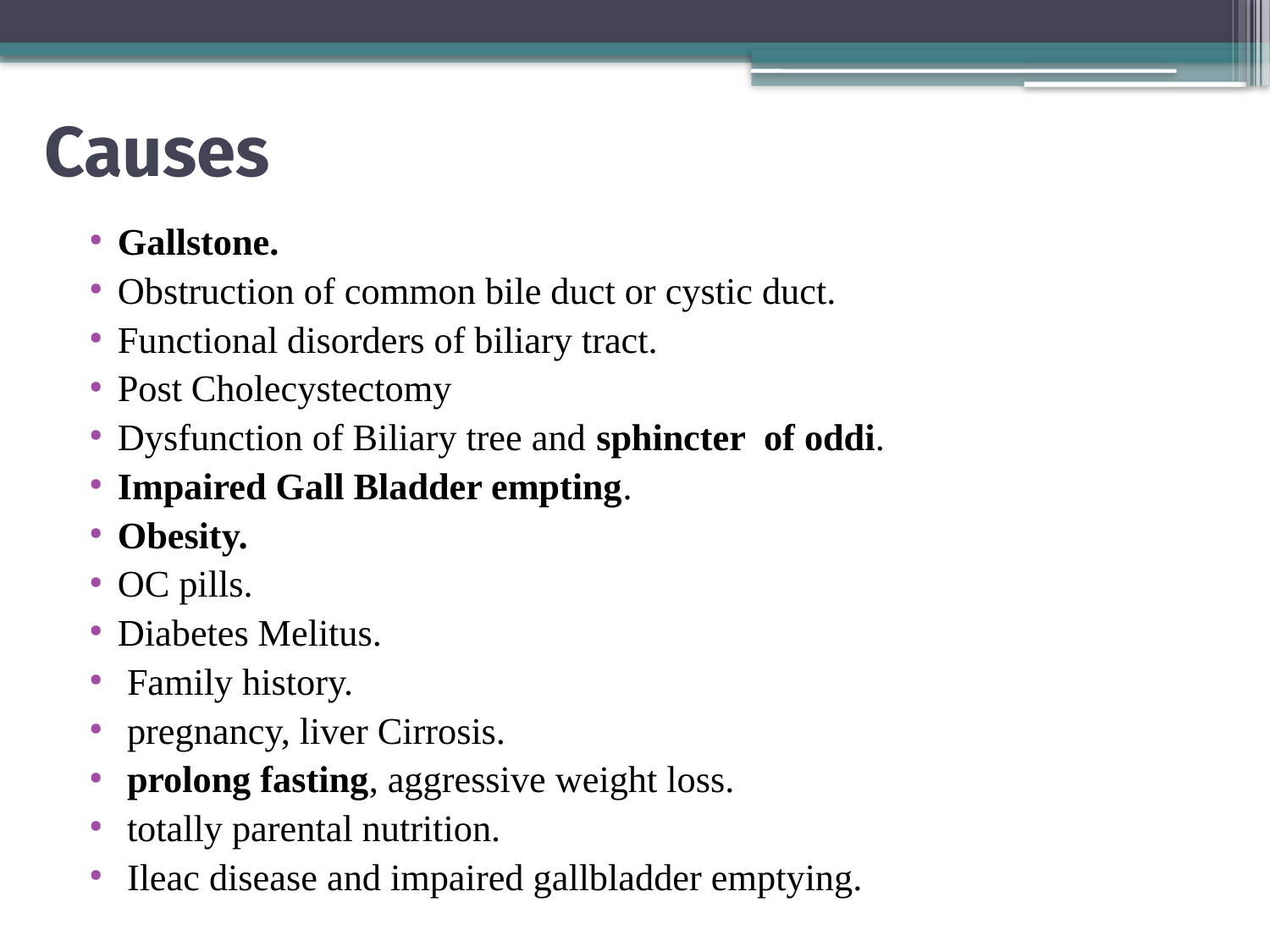

# Causes
Gallstone.
Obstruction of common bile duct or cystic duct.
Functional disorders of biliary tract.
Post Cholecystectomy
Dysfunction of Biliary tree and sphincter  of oddi.
Impaired Gall Bladder empting.
Obesity.
OC pills.
Diabetes Melitus.
 Family history.
 pregnancy, liver Cirrosis.
 prolong fasting, aggressive weight loss.
 totally parental nutrition.
 Ileac disease and impaired gallbladder emptying.